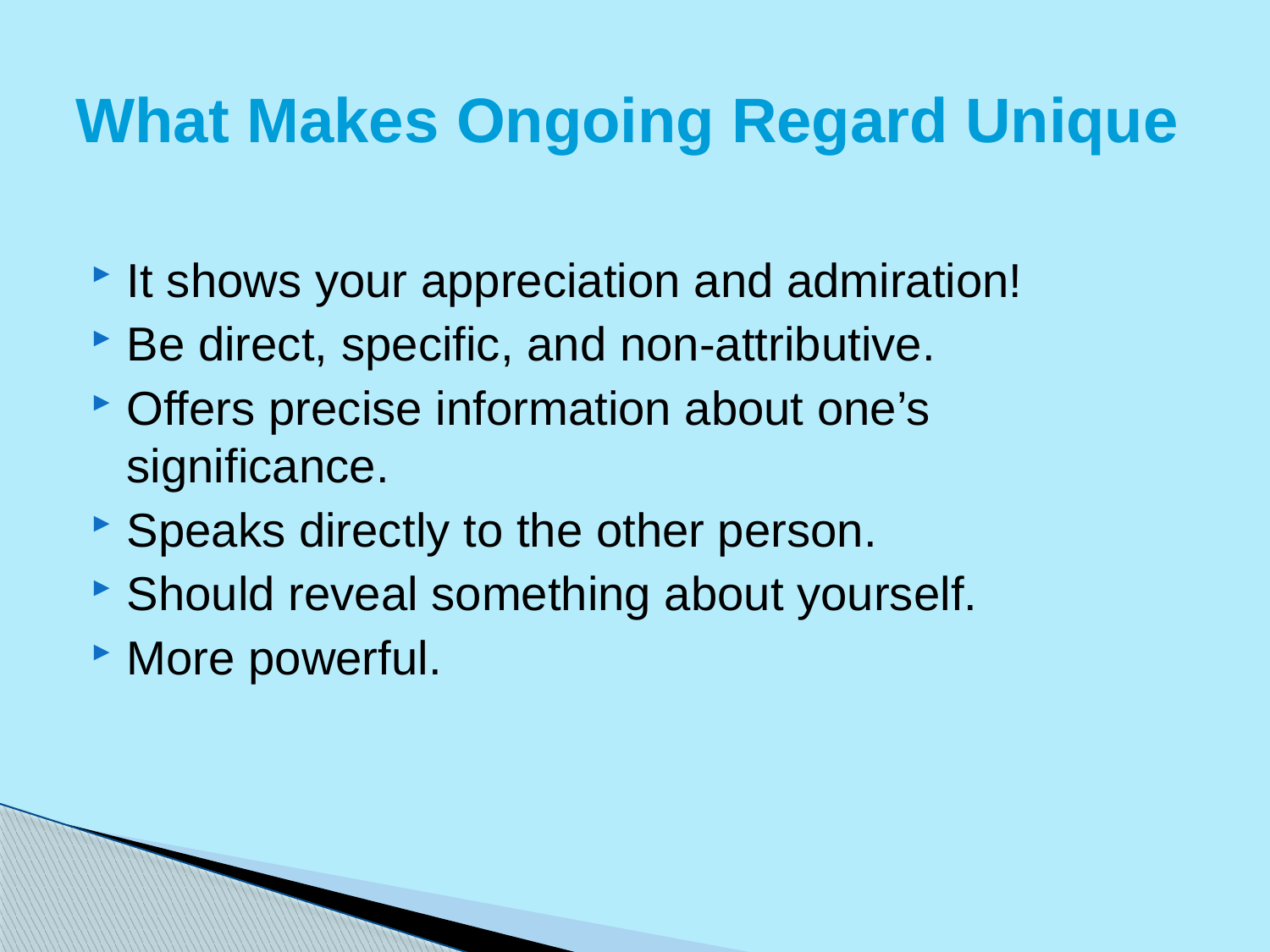

# What Makes Ongoing Regard Unique
It shows your appreciation and admiration!
Be direct, specific, and non-attributive.
Offers precise information about one’s significance.
Speaks directly to the other person.
Should reveal something about yourself.
More powerful.